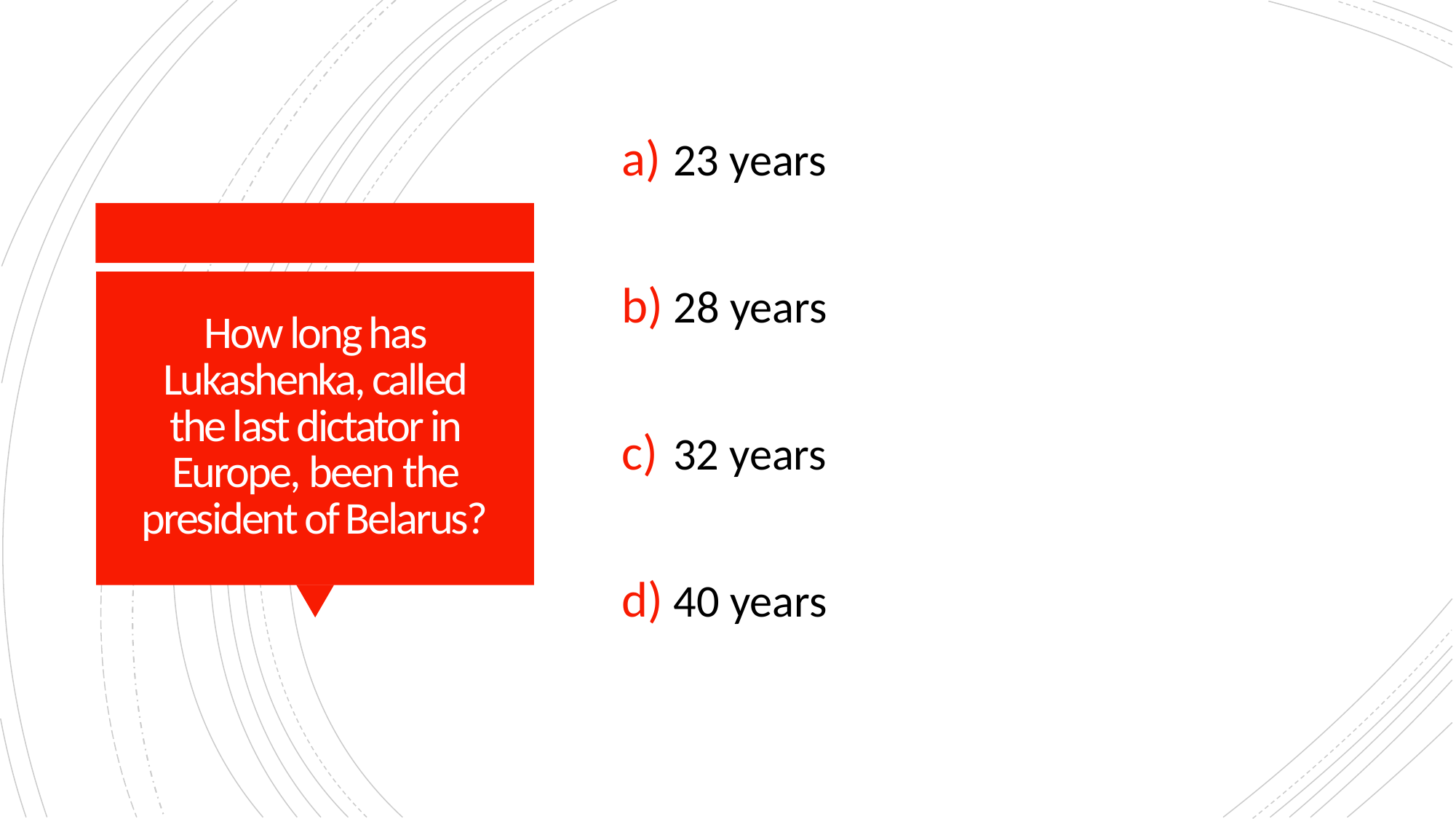

23 years

 28 years

 32 years

 40 years

# How long has Lukashenka, called the last dictator in Europe, been the president of Belarus?